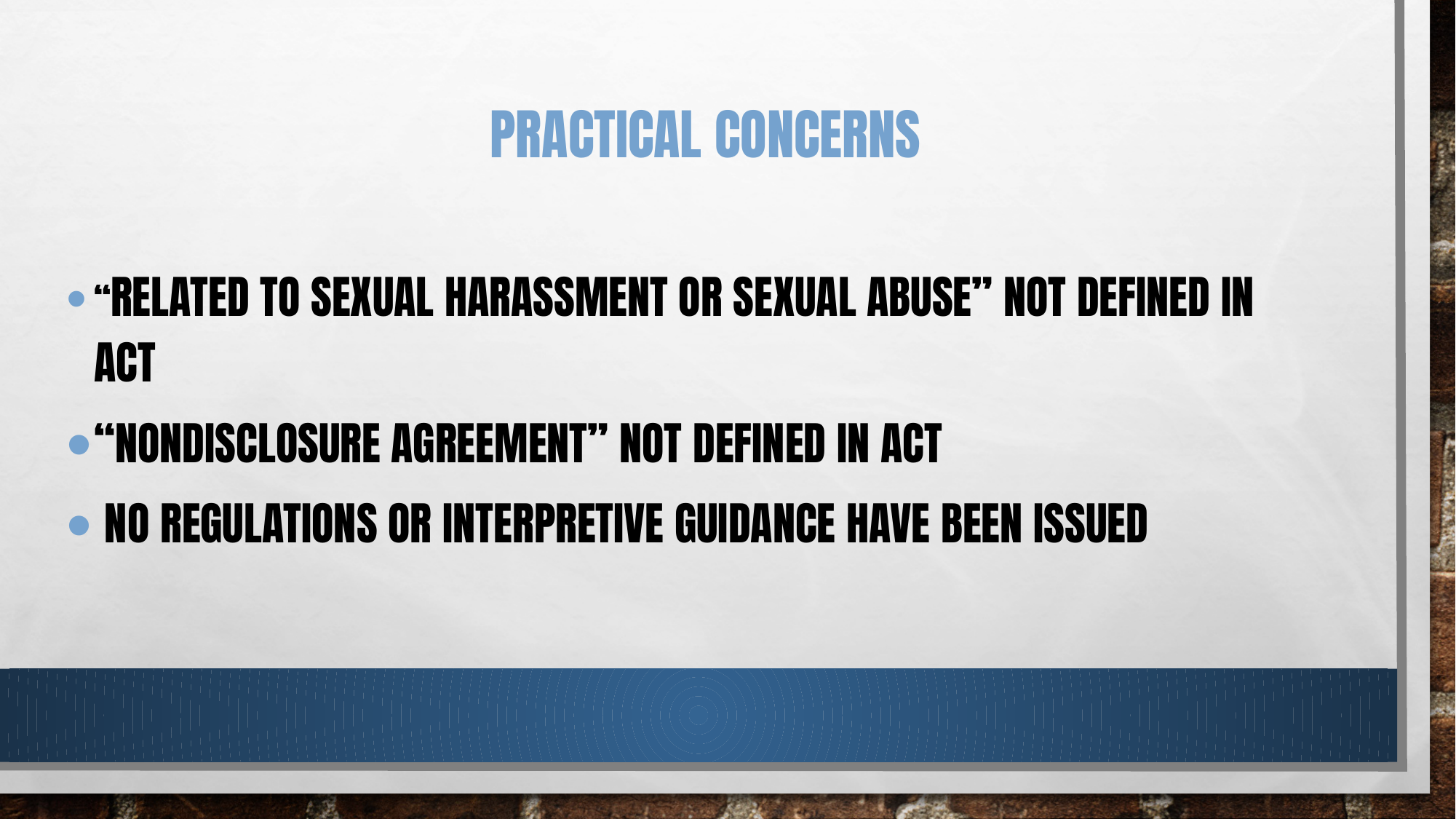

# PRACTICAL CONCERNS
“RELATED TO Sexual harassment OR SEXUAL ABUSE” not defined in act
“NONDISCLOSURE AGREEMENT” NOT DEFINED IN ACT
 NO REGULATIONS OR INTERPRETIVE GUIDANCE HAVE BEEN ISSUED